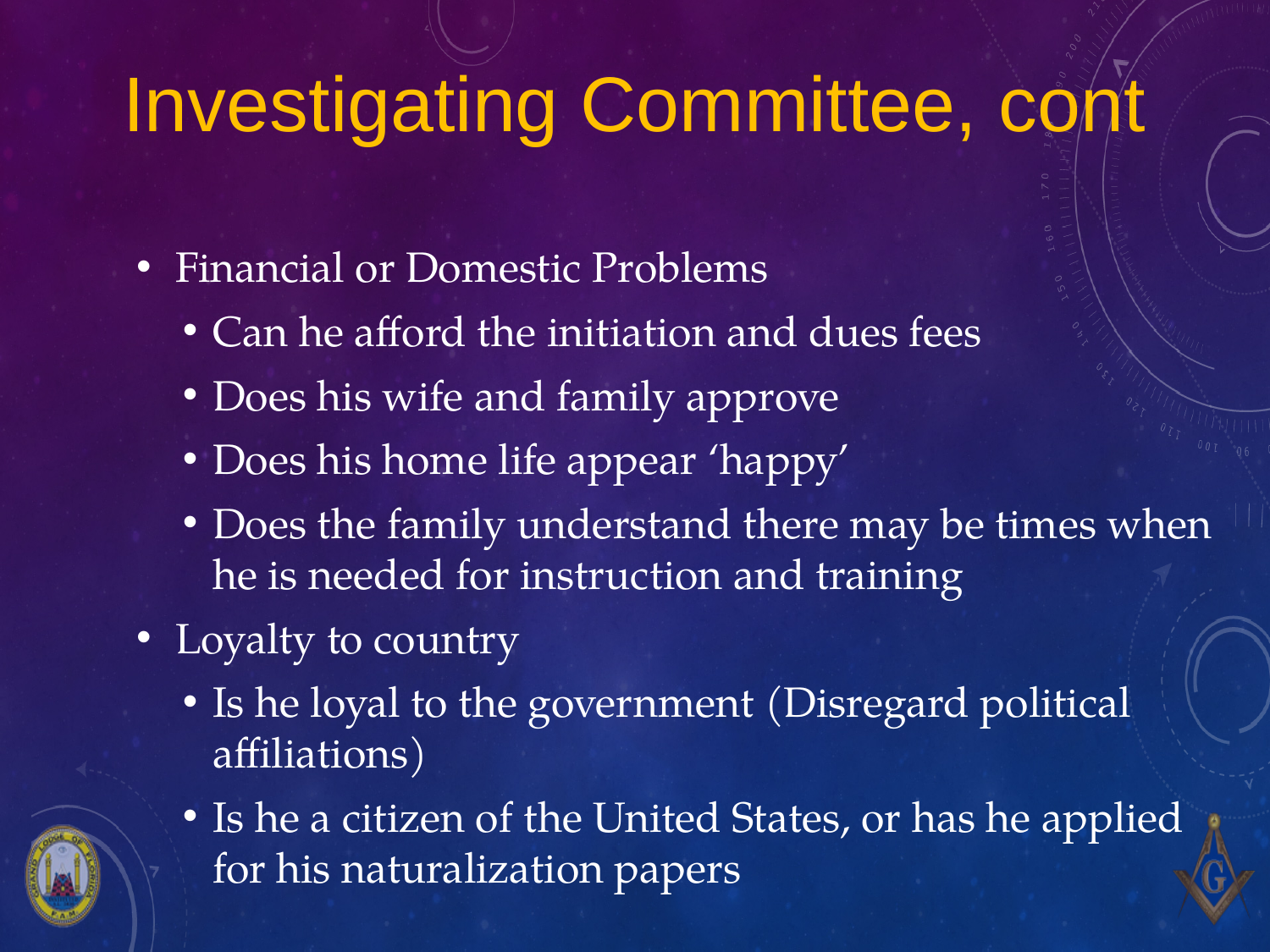

# Investigating Committee, cont
Financial or Domestic Problems
Can he afford the initiation and dues fees
Does his wife and family approve
Does his home life appear ‘happy’
Does the family understand there may be times when he is needed for instruction and training
Loyalty to country
Is he loyal to the government (Disregard political affiliations)
Is he a citizen of the United States, or has he applied for his naturalization papers